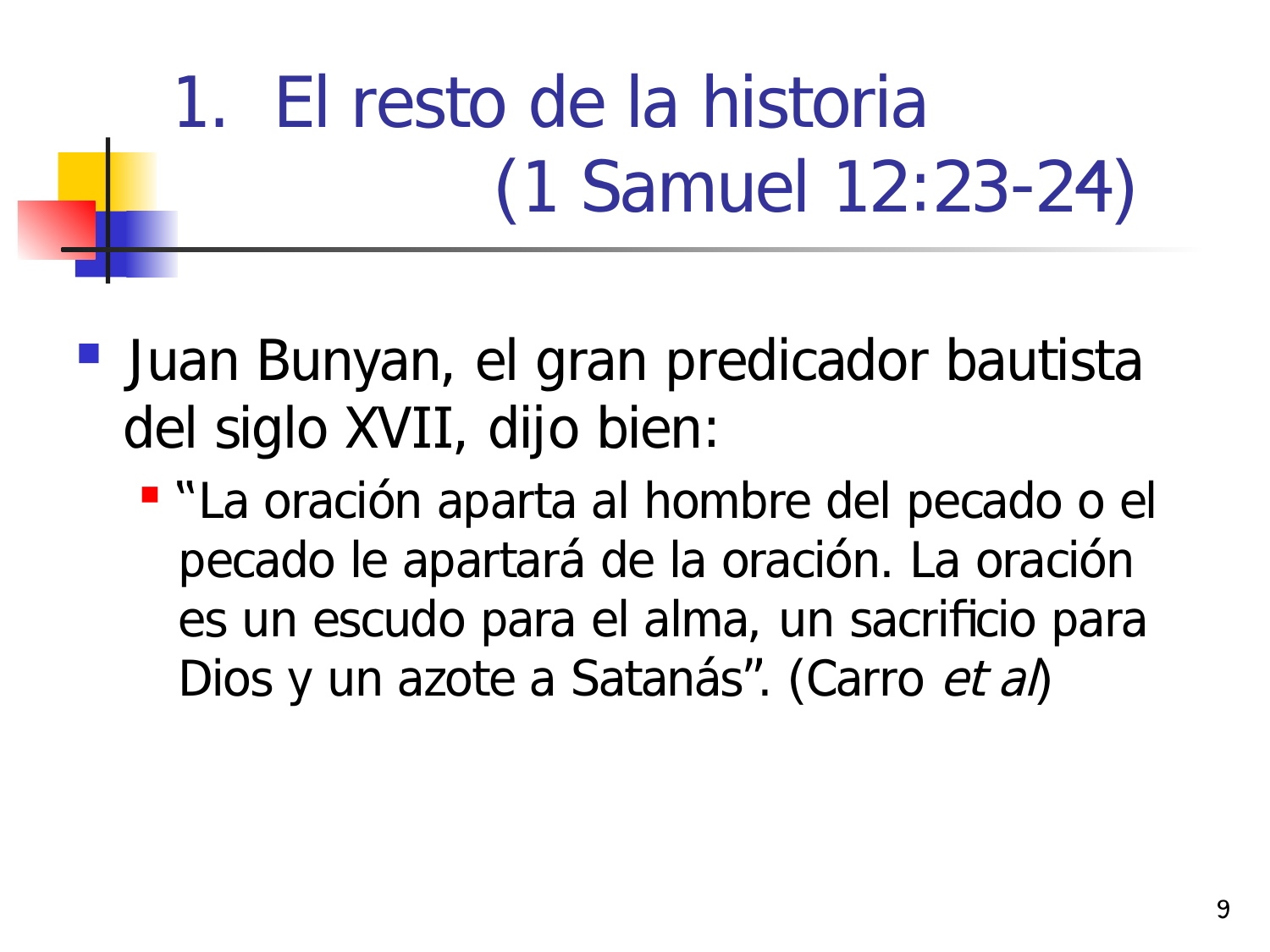

# El resto de la historia                        (1 Samuel 12:23-24)
Juan Bunyan, el gran predicador bautista del siglo XVII, dijo bien:
“La oración aparta al hombre del pecado o el pecado le apartará de la oración. La oración es un escudo para el alma, un sacrificio para Dios y un azote a Satanás”. (Carro et al)
9